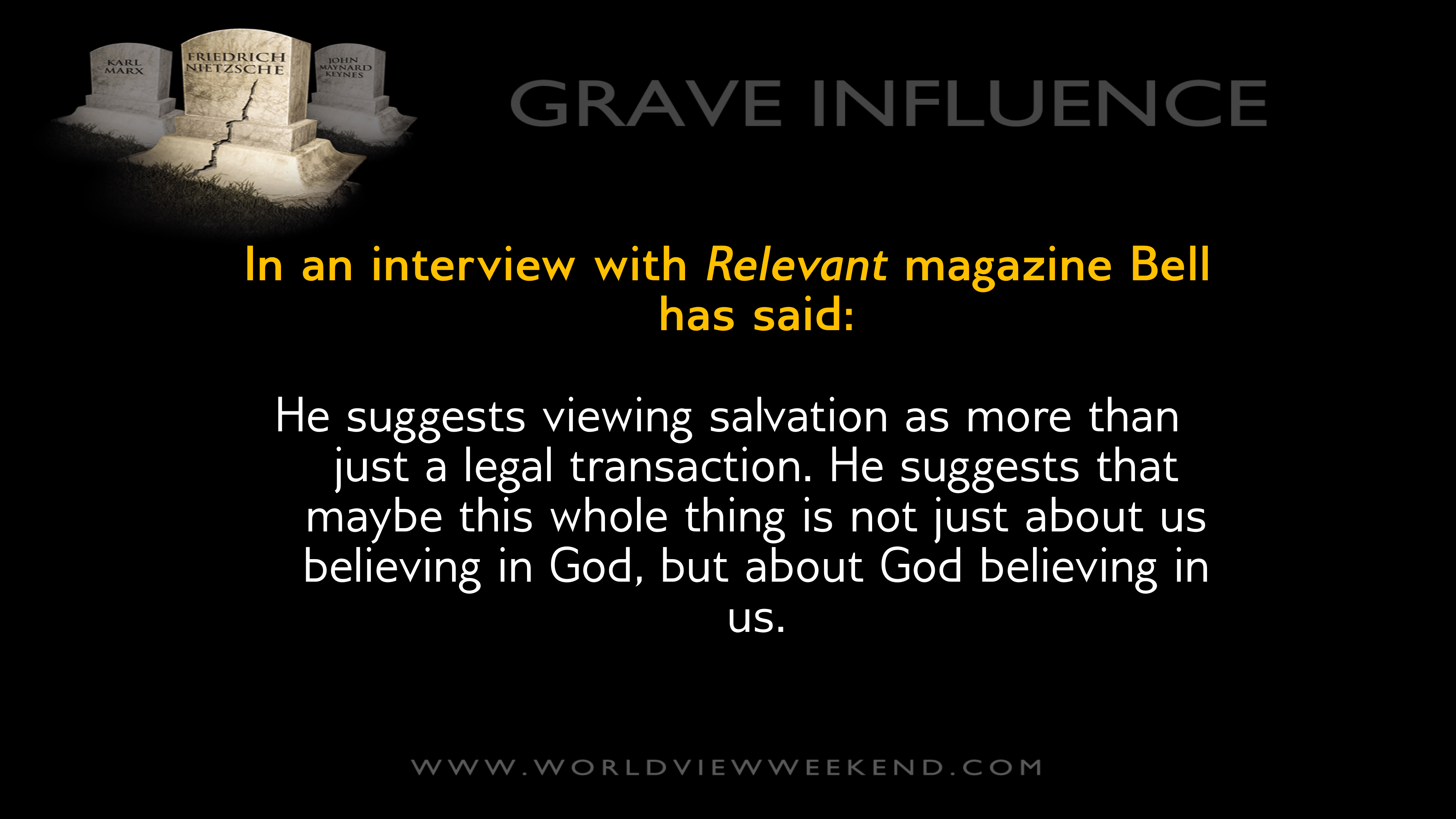

In an interview with Relevant magazine Bell has said:
He suggests viewing salvation as more than just a legal transaction. He suggests that maybe this whole thing is not just about us believing in God, but about God believing in us.